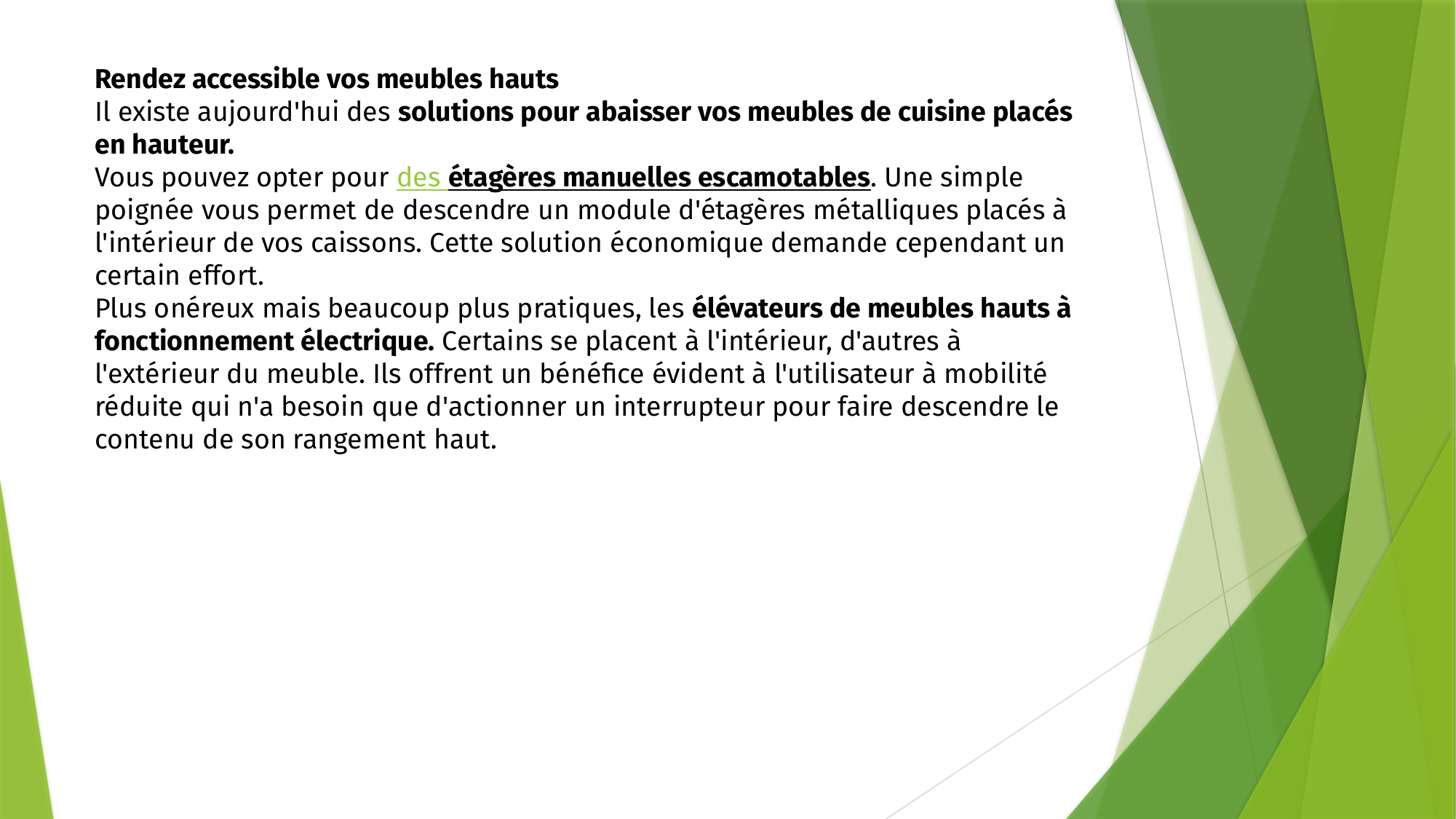

Rendez accessible vos meubles hauts
Il existe aujourd'hui des solutions pour abaisser vos meubles de cuisine placés en hauteur.
Vous pouvez opter pour des étagères manuelles escamotables. Une simple poignée vous permet de descendre un module d'étagères métalliques placés à l'intérieur de vos caissons. Cette solution économique demande cependant un certain effort.
Plus onéreux mais beaucoup plus pratiques, les élévateurs de meubles hauts à fonctionnement électrique. Certains se placent à l'intérieur, d'autres à l'extérieur du meuble. Ils offrent un bénéfice évident à l'utilisateur à mobilité réduite qui n'a besoin que d'actionner un interrupteur pour faire descendre le contenu de son rangement haut.